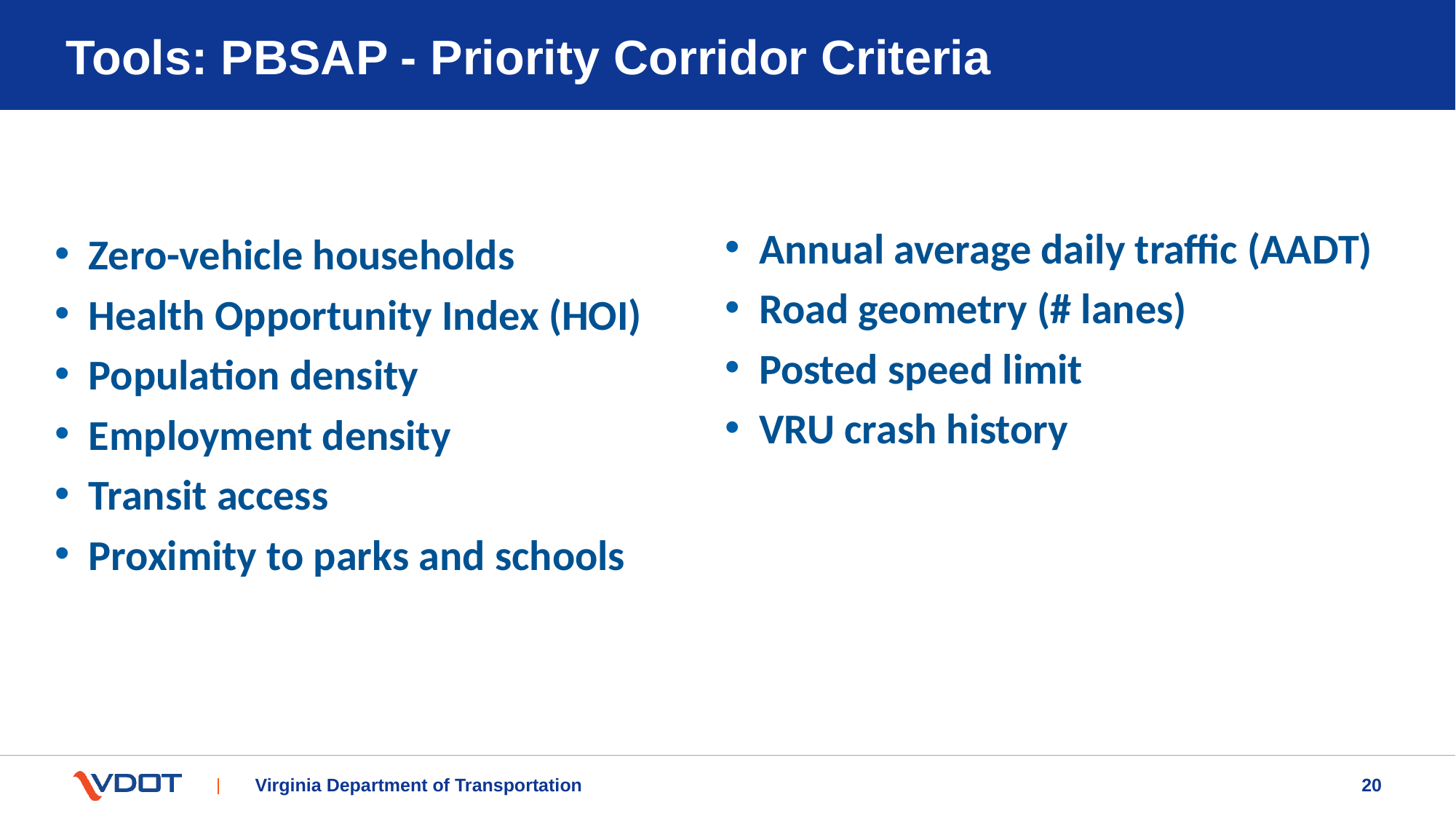

# Tools: PBSAP - Priority Corridor Criteria
Annual average daily traffic (AADT)
Road geometry (# lanes)
Posted speed limit
VRU crash history

Zero-vehicle households
Health Opportunity Index (HOI)
Population density
Employment density
Transit access
Proximity to parks and schools

20
Virginia Department of Transportation